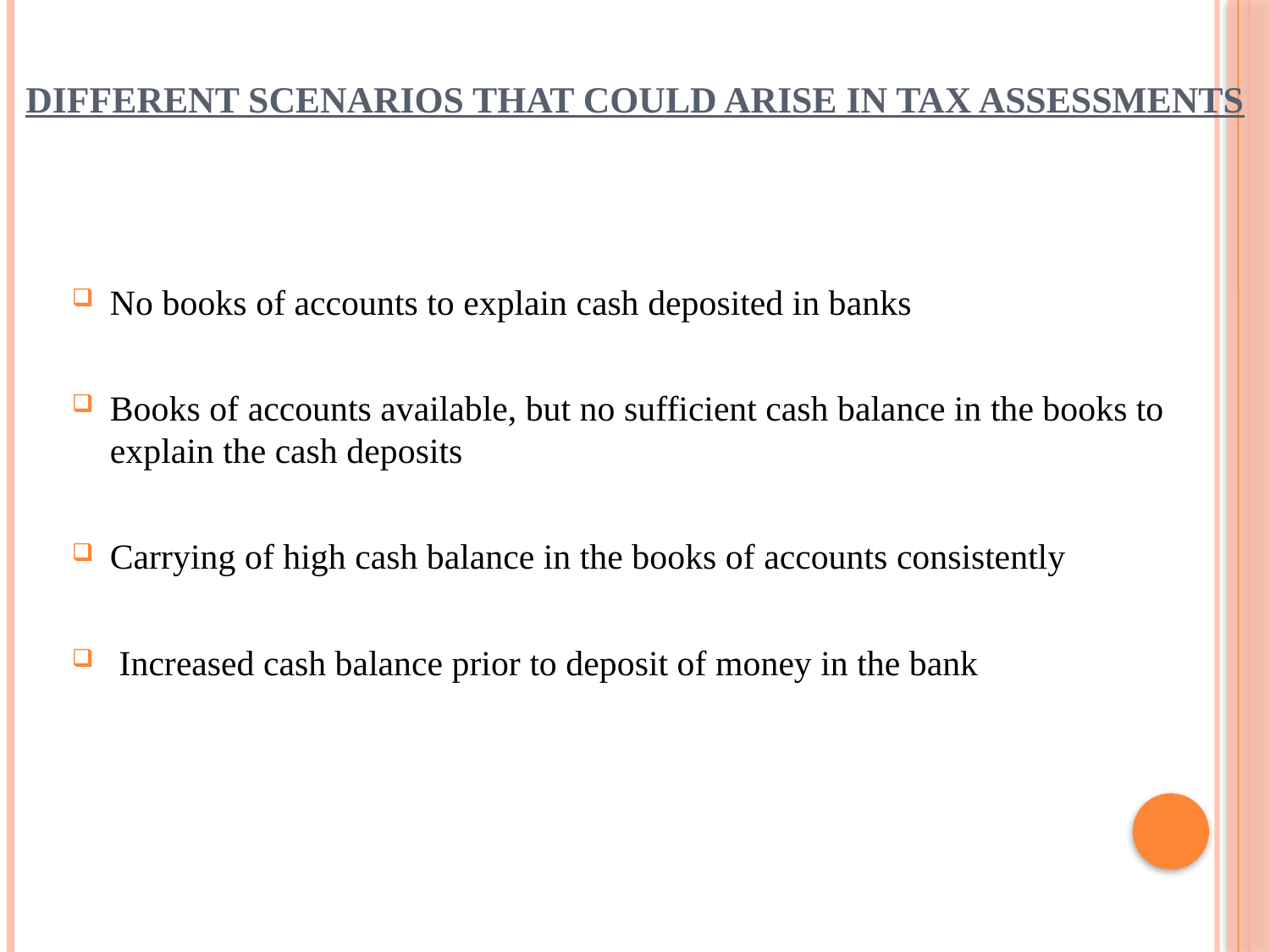

# Different Scenarios that could arise in tax assessments

No books of accounts to explain cash deposited in banks

Books of accounts available, but no sufficient cash balance in the books to explain the cash deposits

Carrying of high cash balance in the books of accounts consistently

 Increased cash balance prior to deposit of money in the bank